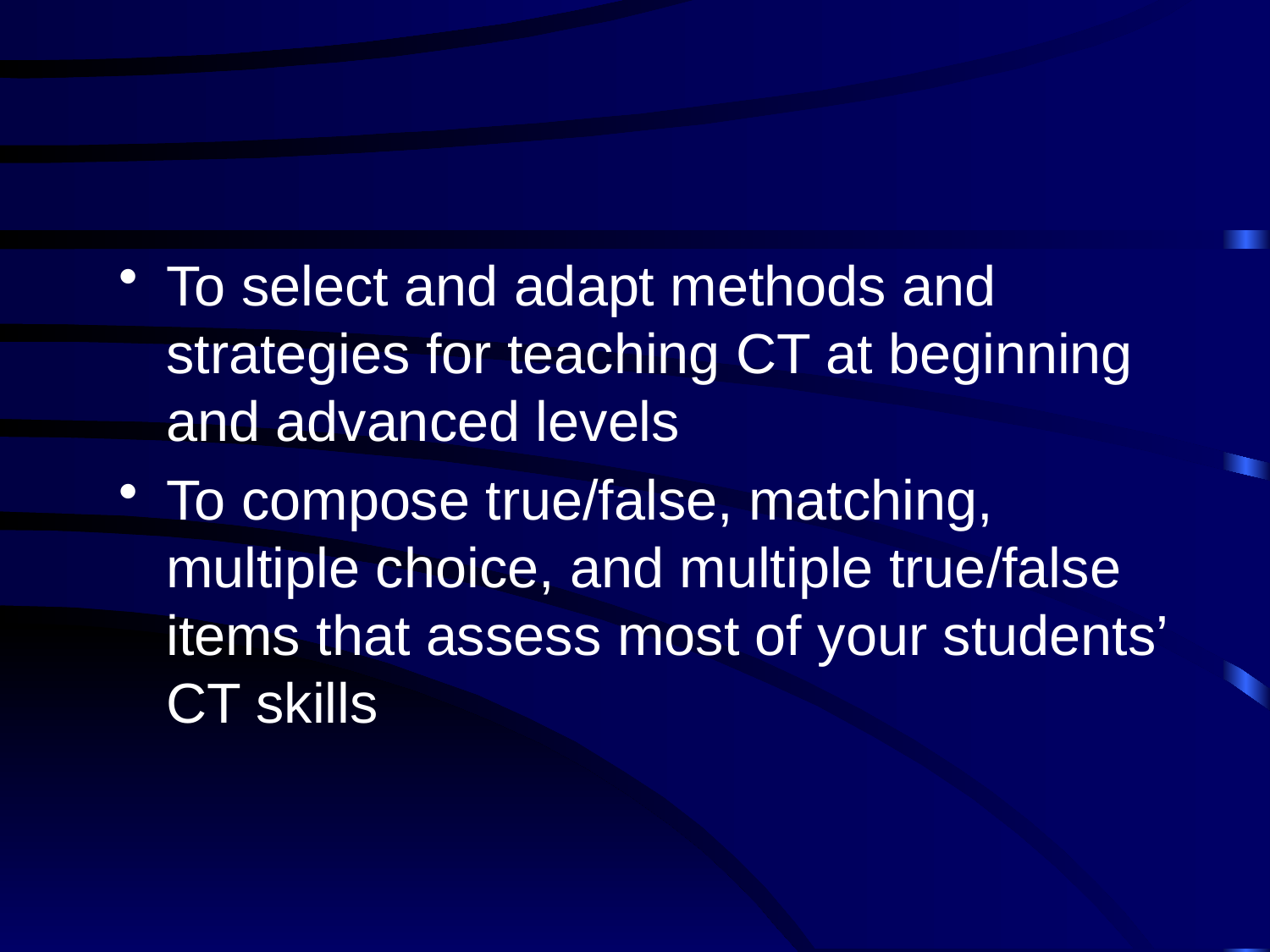

#
To select and adapt methods and strategies for teaching CT at beginning and advanced levels
To compose true/false, matching, multiple choice, and multiple true/false items that assess most of your students’ CT skills